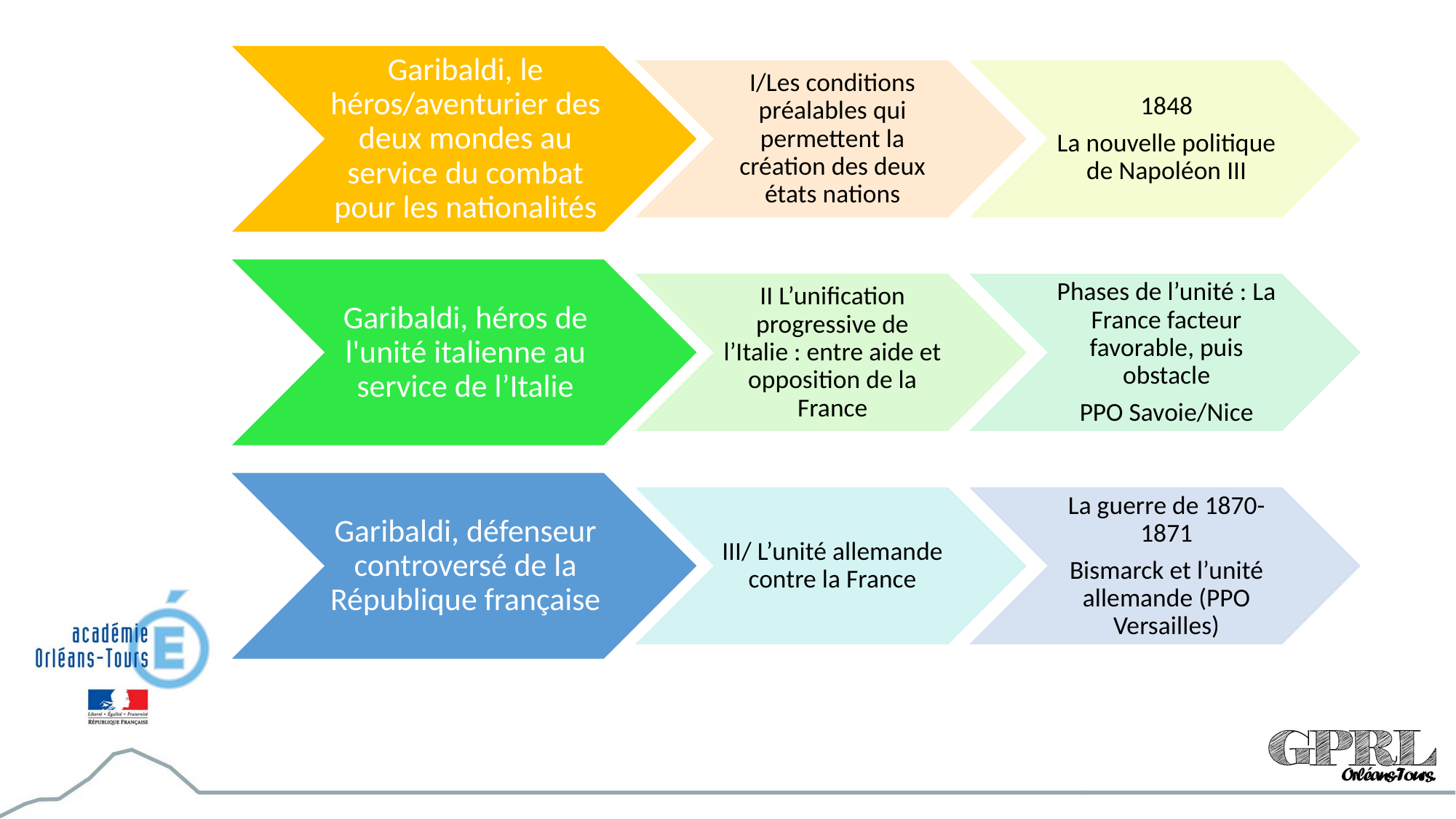

Garibaldi, le héros/aventurier des deux mondes au service du combat pour les nationalités
I/Les conditions préalables qui permettent la création des deux états nations
1848
La nouvelle politique de Napoléon III
Garibaldi, héros de l'unité italienne au service de l’Italie
II L’unification progressive de l’Italie : entre aide et opposition de la France
Phases de l’unité : La France facteur favorable, puis obstacle
PPO Savoie/Nice
Garibaldi, défenseur controversé de la République française
III/ L’unité allemande contre la France
La guerre de 1870-1871
Bismarck et l’unité allemande (PPO Versailles)